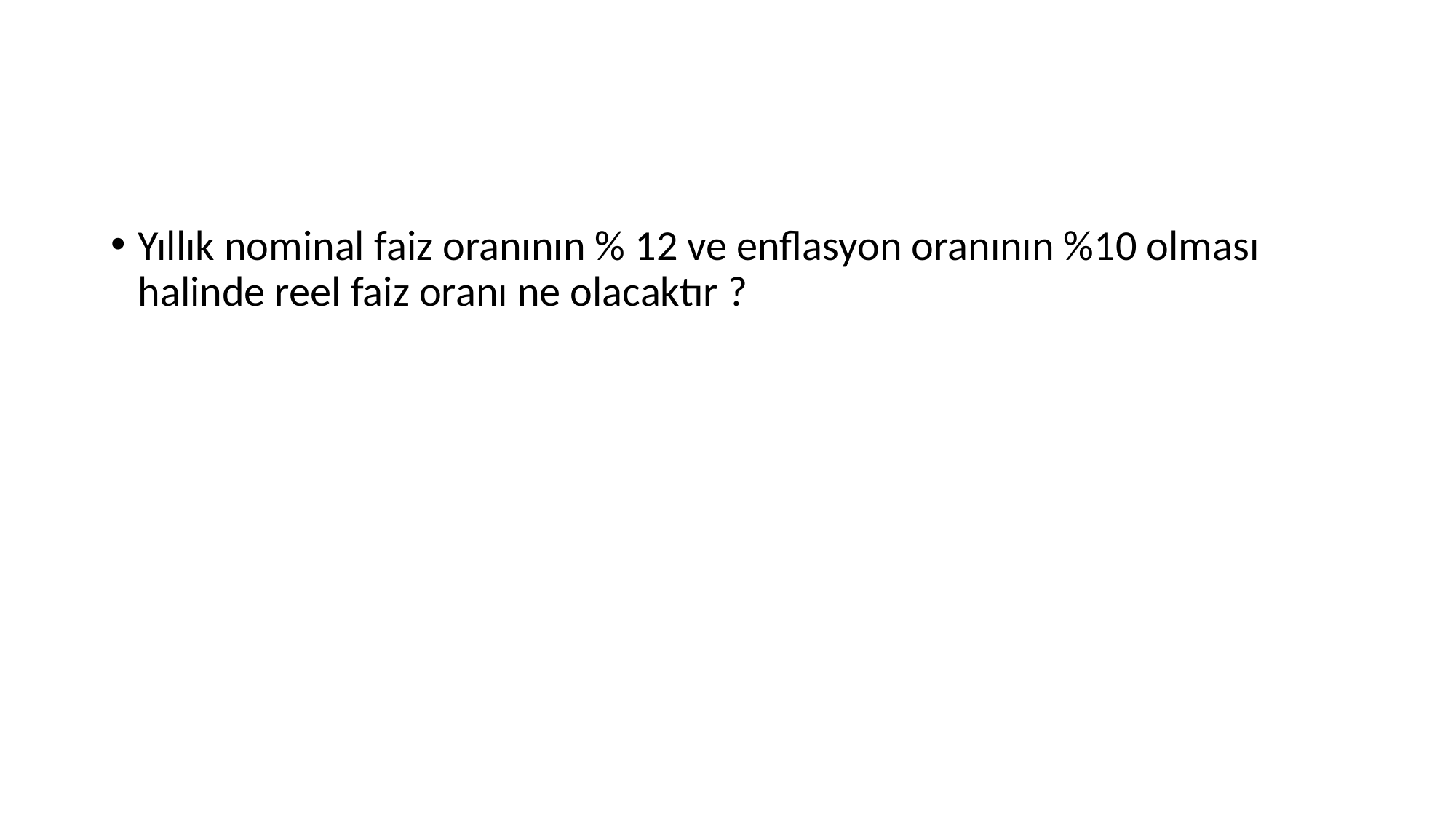

#
Yıllık nominal faiz oranının % 12 ve enflasyon oranının %10 olması halinde reel faiz oranı ne olacaktır ?